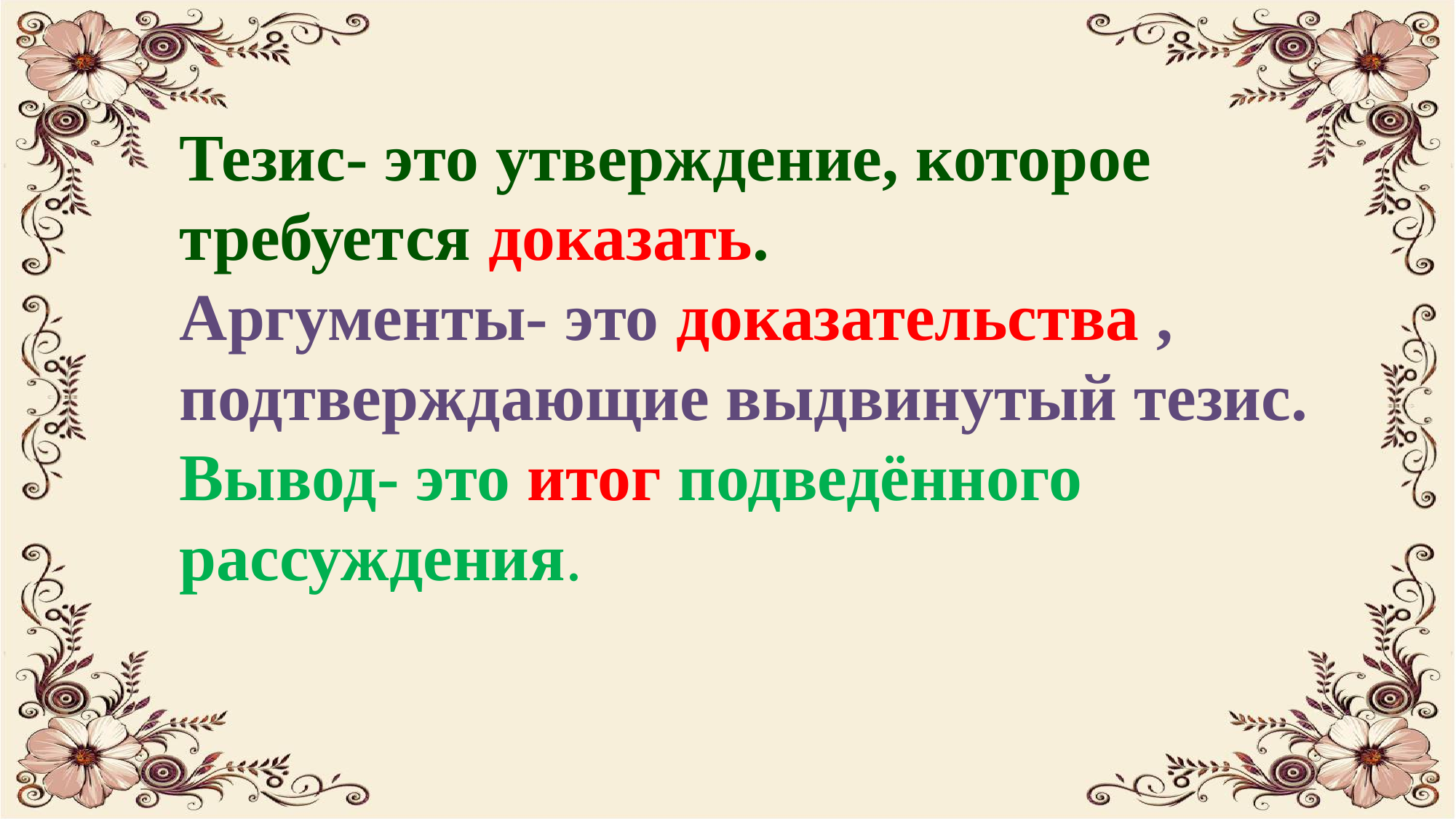

Тезис- это утверждение, которое требуется доказать.
Аргументы- это доказательства , подтверждающие выдвинутый тезис.
Вывод- это итог подведённого рассуждения.